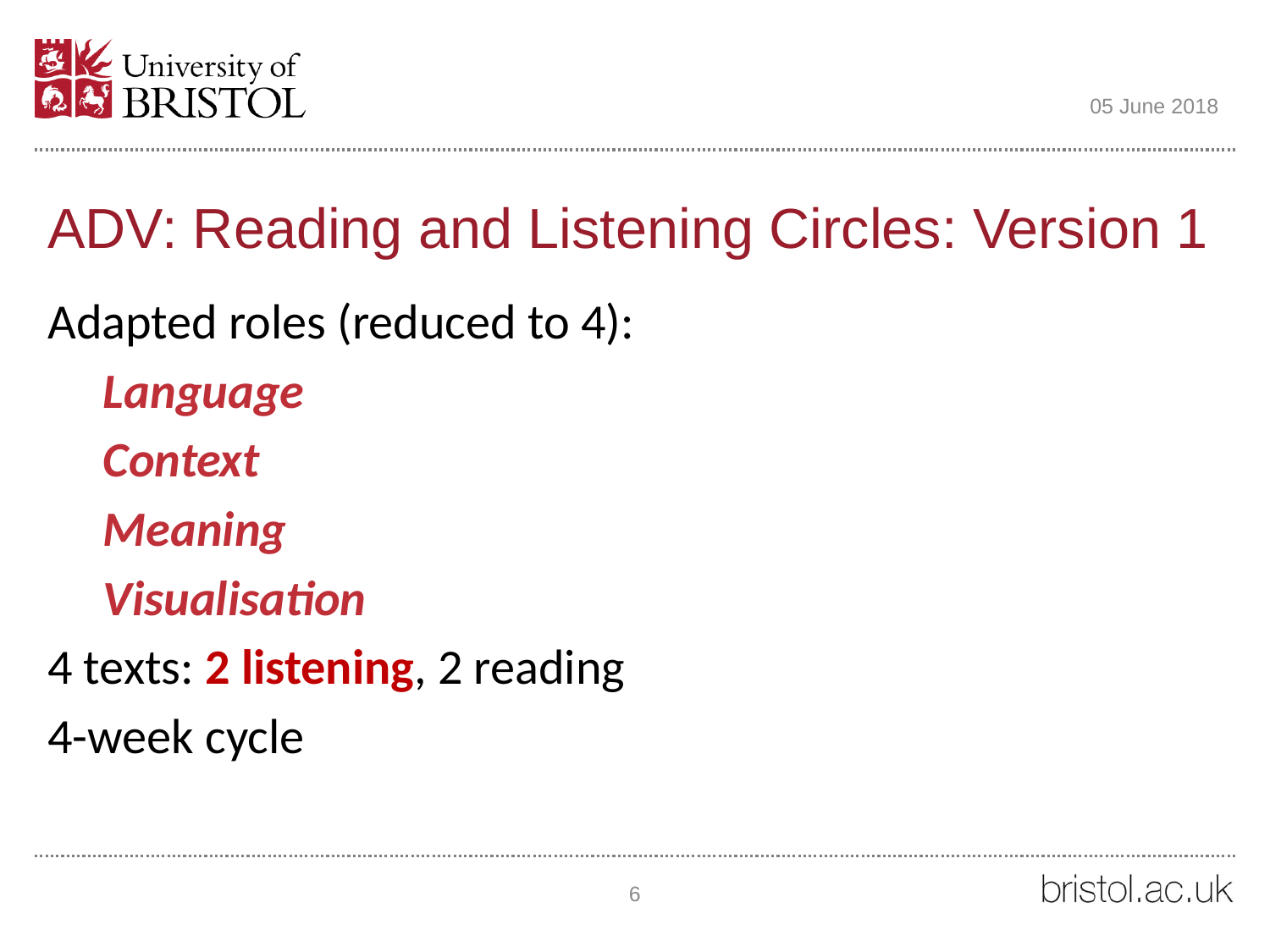

05 June 2018
# ADV: Reading and Listening Circles: Version 1
Adapted roles (reduced to 4):
Language
Context
Meaning
Visualisation
4 texts: 2 listening, 2 reading
4-week cycle

6